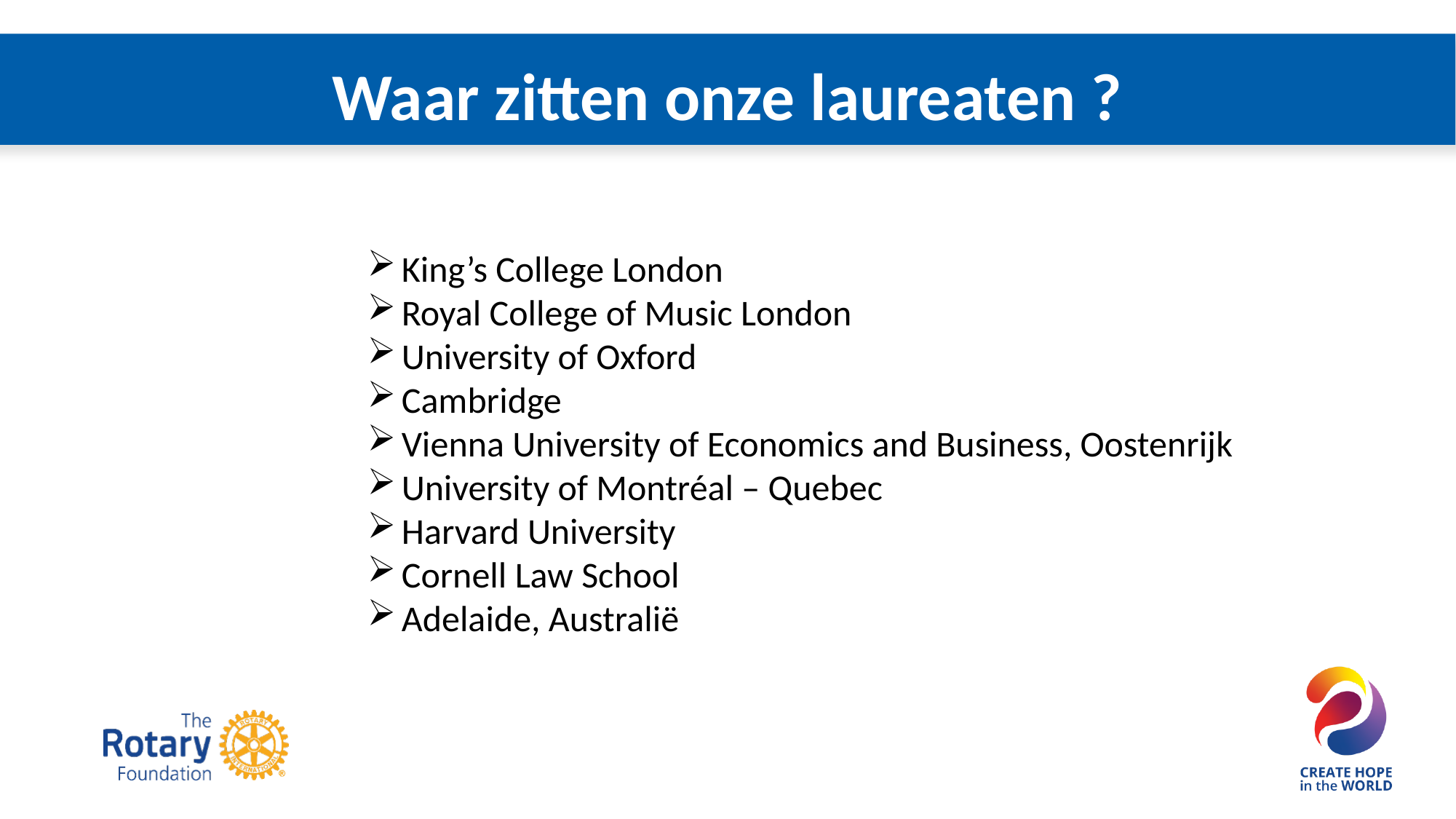

Waar zitten onze laureaten ?

King’s College London
Royal College of Music London
University of Oxford
Cambridge
Vienna University of Economics and Business, Oostenrijk
University of Montréal – Quebec
Harvard University
Cornell Law School
Adelaide, Australië